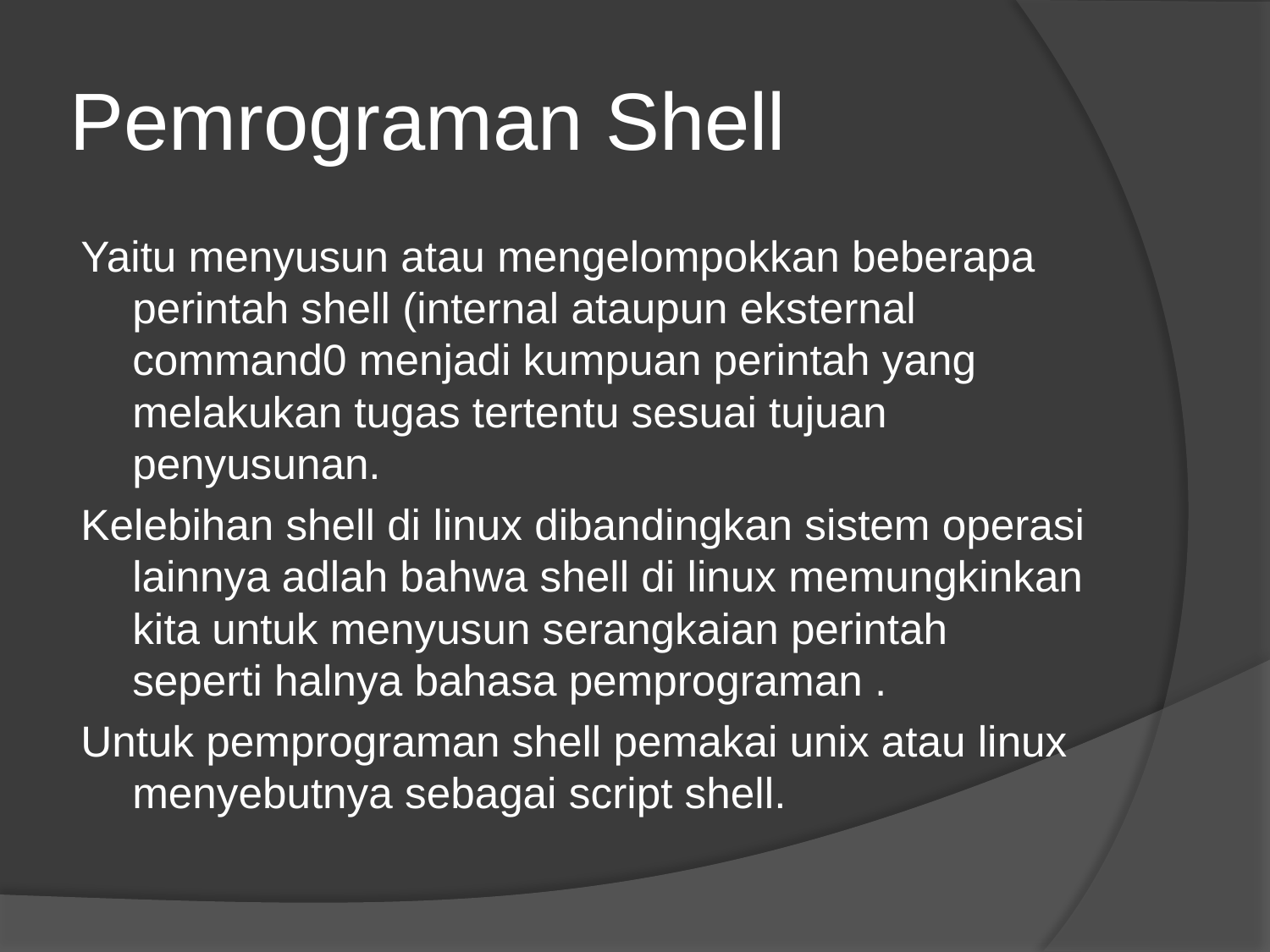

# Pemrograman Shell
Yaitu menyusun atau mengelompokkan beberapa perintah shell (internal ataupun eksternal command0 menjadi kumpuan perintah yang melakukan tugas tertentu sesuai tujuan penyusunan.
Kelebihan shell di linux dibandingkan sistem operasi lainnya adlah bahwa shell di linux memungkinkan kita untuk menyusun serangkaian perintah seperti halnya bahasa pemprograman .
Untuk pemprograman shell pemakai unix atau linux menyebutnya sebagai script shell.